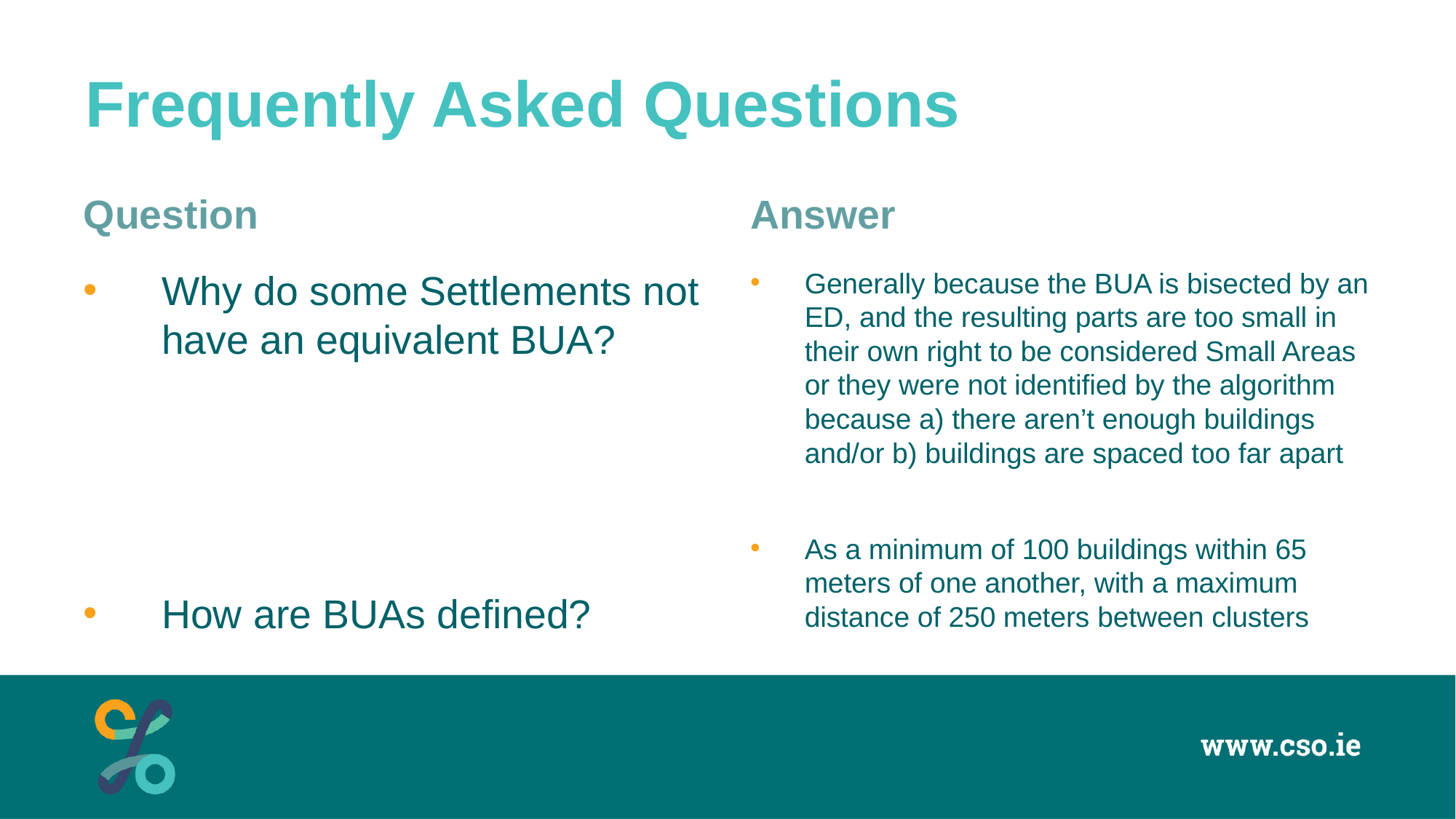

# Frequently Asked Questions
Question
Answer
Why do some Settlements not have an equivalent BUA?

How are BUAs defined?
Generally because the BUA is bisected by an ED, and the resulting parts are too small in their own right to be considered Small Areas or they were not identified by the algorithm because a) there aren’t enough buildings and/or b) buildings are spaced too far apart

As a minimum of 100 buildings within 65 meters of one another, with a maximum distance of 250 meters between clusters